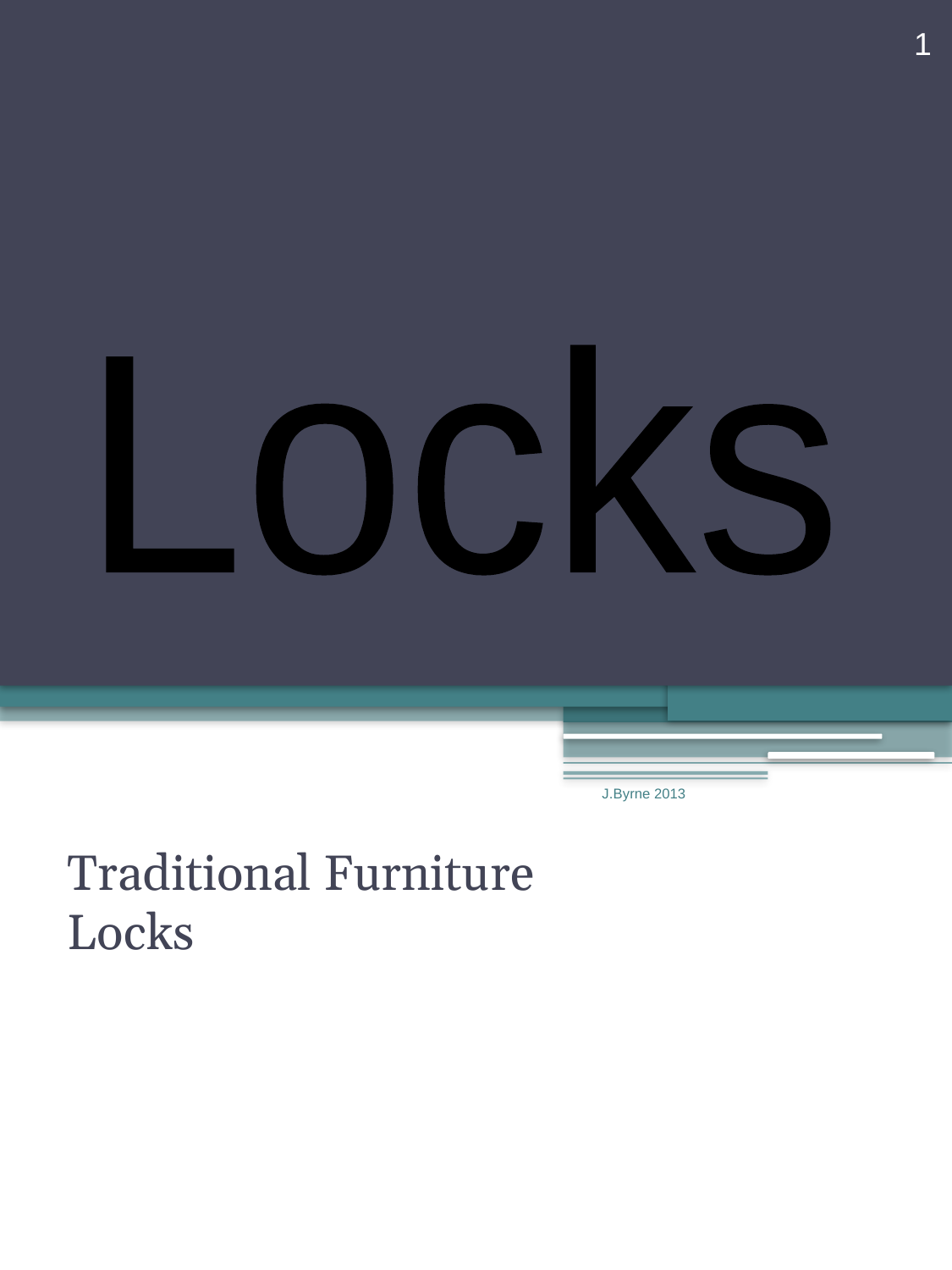

1
Locks
J.Byrne 2013
Traditional Furniture Locks